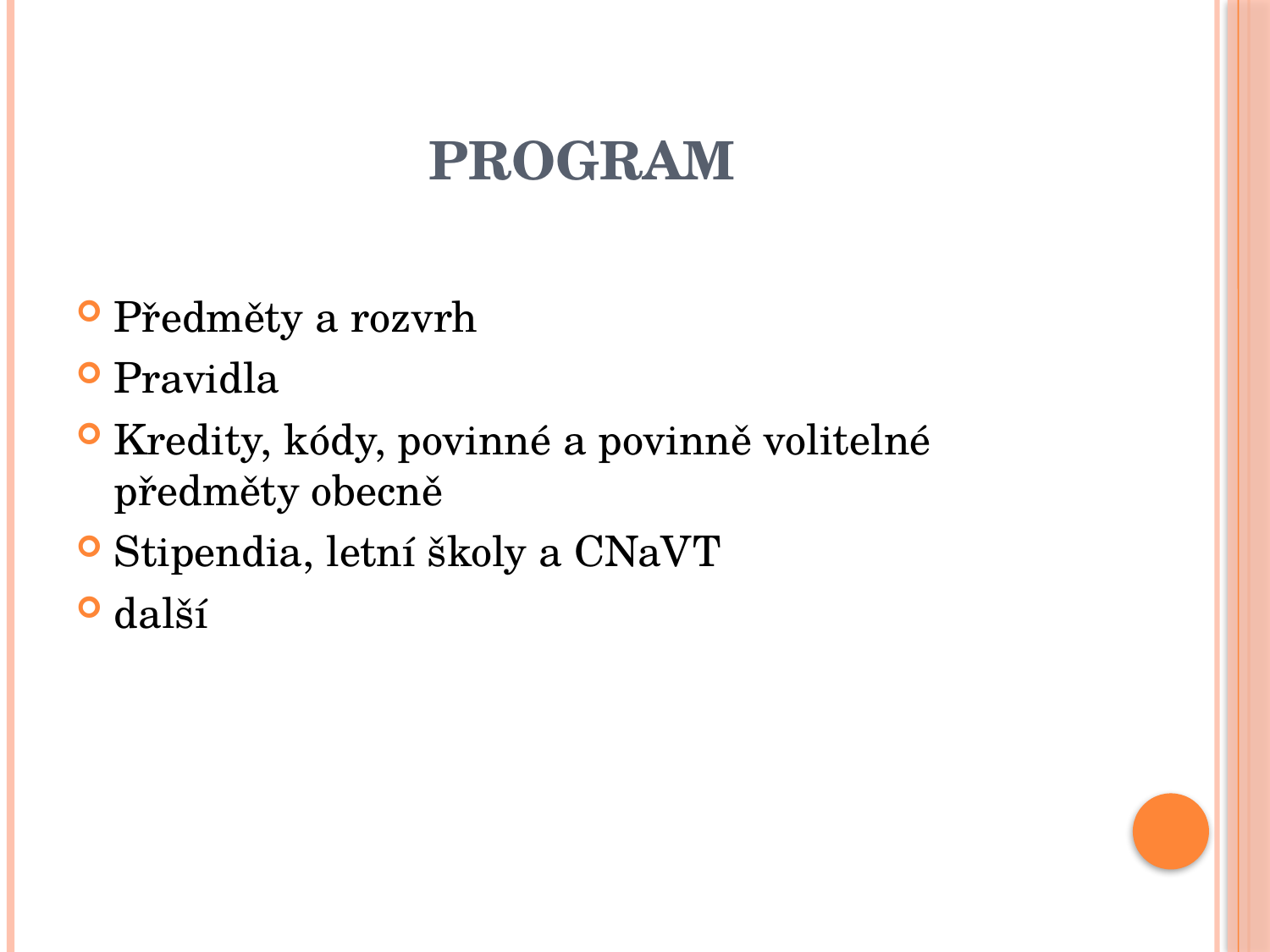

# program

Předměty a rozvrh
Pravidla
Kredity, kódy, povinné a povinně volitelné předměty obecně
Stipendia, letní školy a CNaVT
další